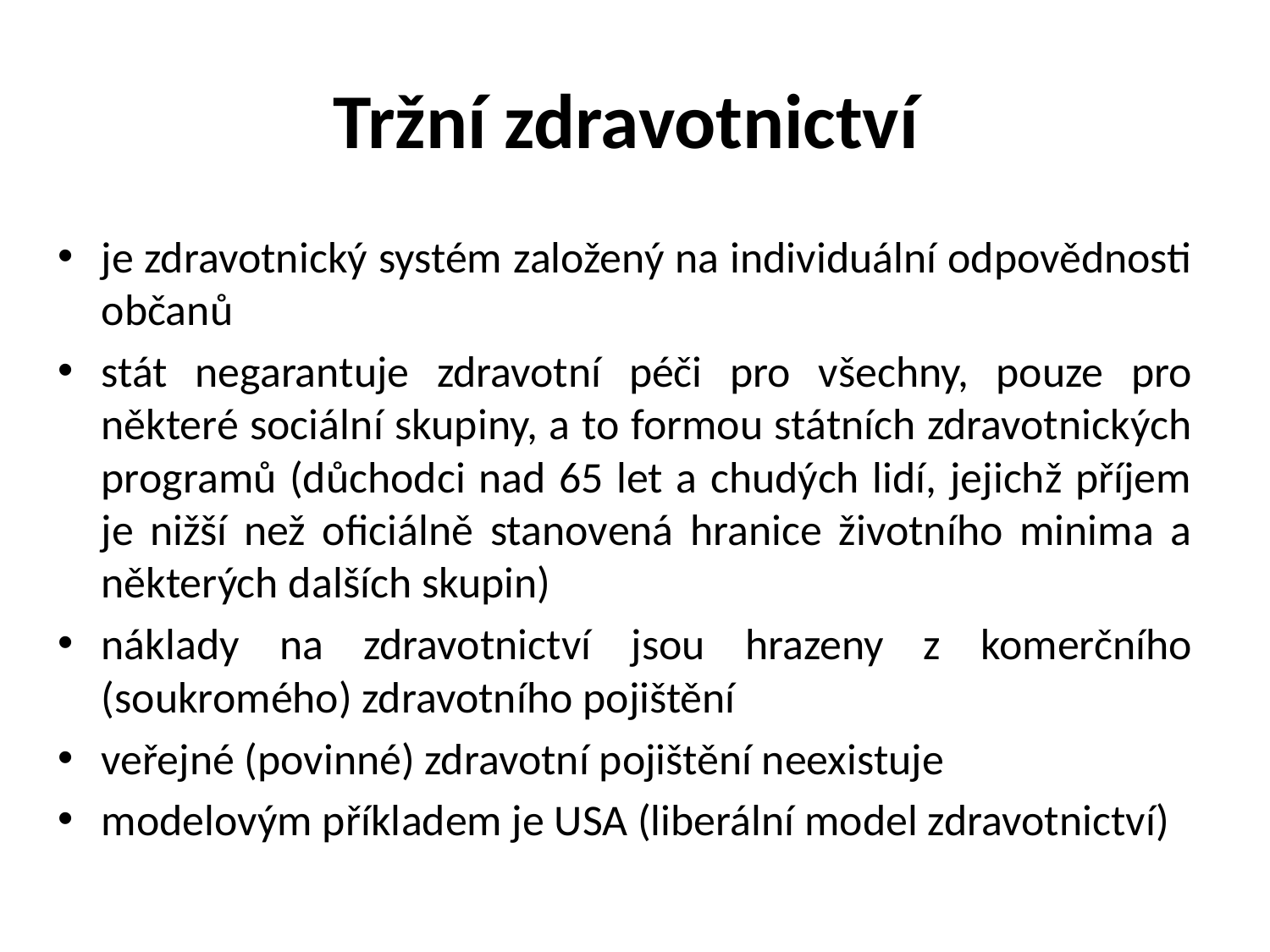

# Tržní zdravotnictví
je zdravotnický systém založený na individuální odpovědnosti občanů
stát negarantuje zdravotní péči pro všechny, pouze pro některé sociální skupiny, a to formou státních zdravotnických programů (důchodci nad 65 let a chudých lidí, jejichž příjem je nižší než oficiálně stanovená hranice životního minima a některých dalších skupin)
náklady na zdravotnictví jsou hrazeny z komerčního (soukromého) zdravotního pojištění
veřejné (povinné) zdravotní pojištění neexistuje
modelovým příkladem je USA (liberální model zdravotnictví)